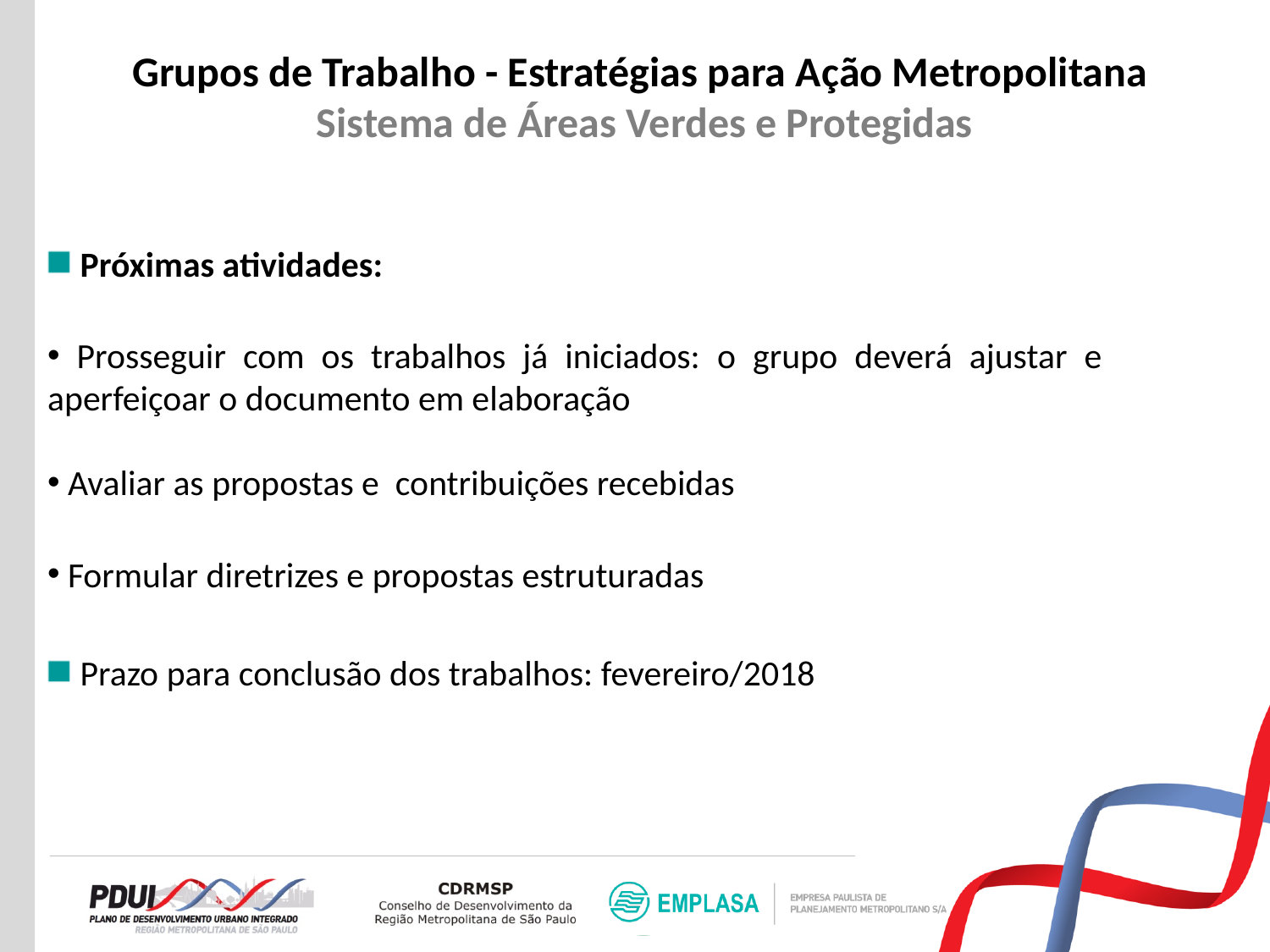

# Grupos de Trabalho - Estratégias para Ação Metropolitana Sistema de Áreas Verdes e Protegidas

 Próximas atividades:

 Prosseguir com os trabalhos já iniciados: o grupo deverá ajustar e aperfeiçoar o documento em elaboração

 Avaliar as propostas e  contribuições recebidas

 Formular diretrizes e propostas estruturadas

 Prazo para conclusão dos trabalhos: fevereiro/2018